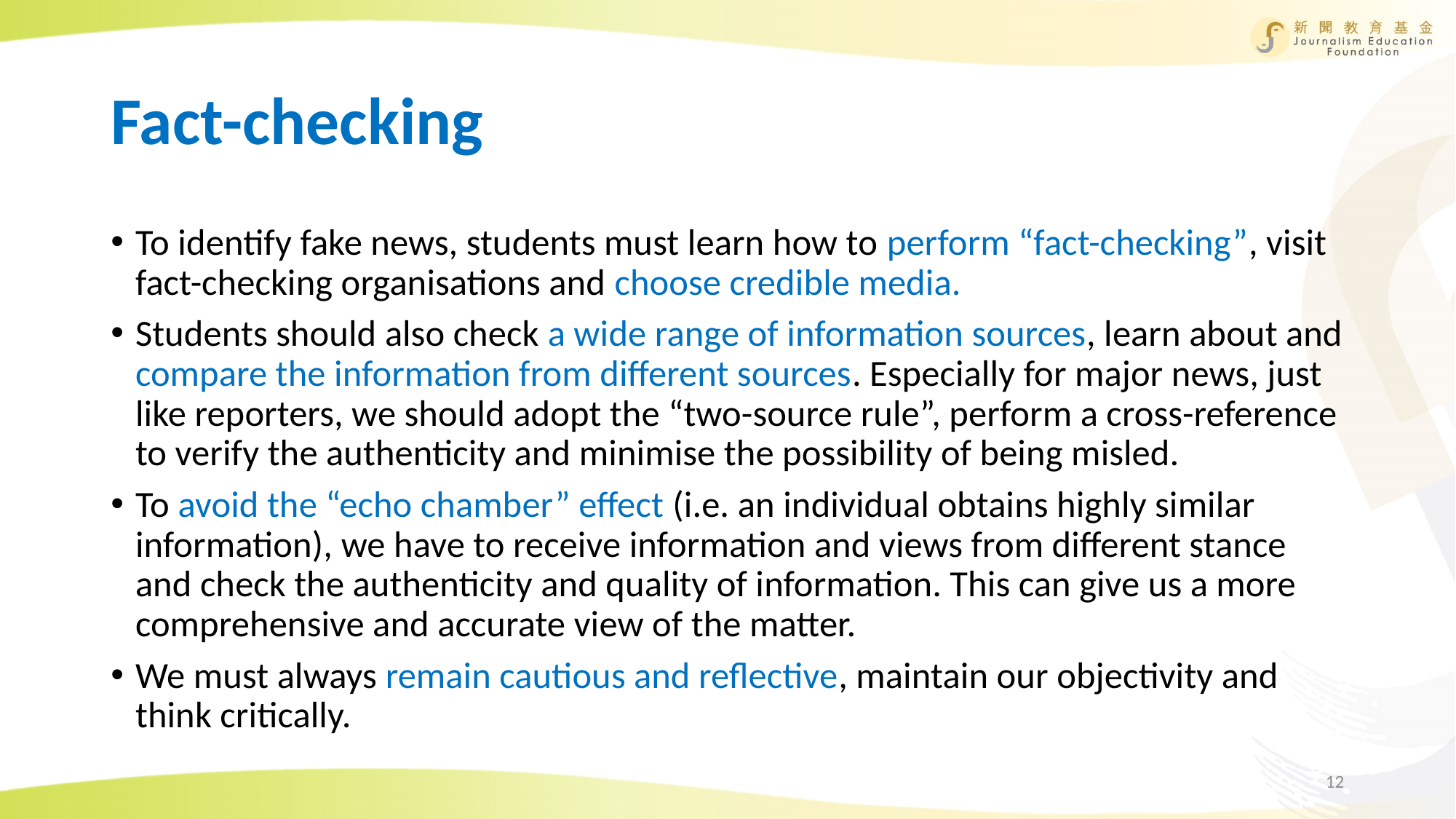

# Fact-checking
To identify fake news, students must learn how to perform “fact-checking”, visit fact-checking organisations and choose credible media.
Students should also check a wide range of information sources, learn about and compare the information from different sources. Especially for major news, just like reporters, we should adopt the “two-source rule”, perform a cross-reference to verify the authenticity and minimise the possibility of being misled.
To avoid the “echo chamber” effect (i.e. an individual obtains highly similar information), we have to receive information and views from different stance and check the authenticity and quality of information. This can give us a more comprehensive and accurate view of the matter.
We must always remain cautious and reflective, maintain our objectivity and think critically.
12